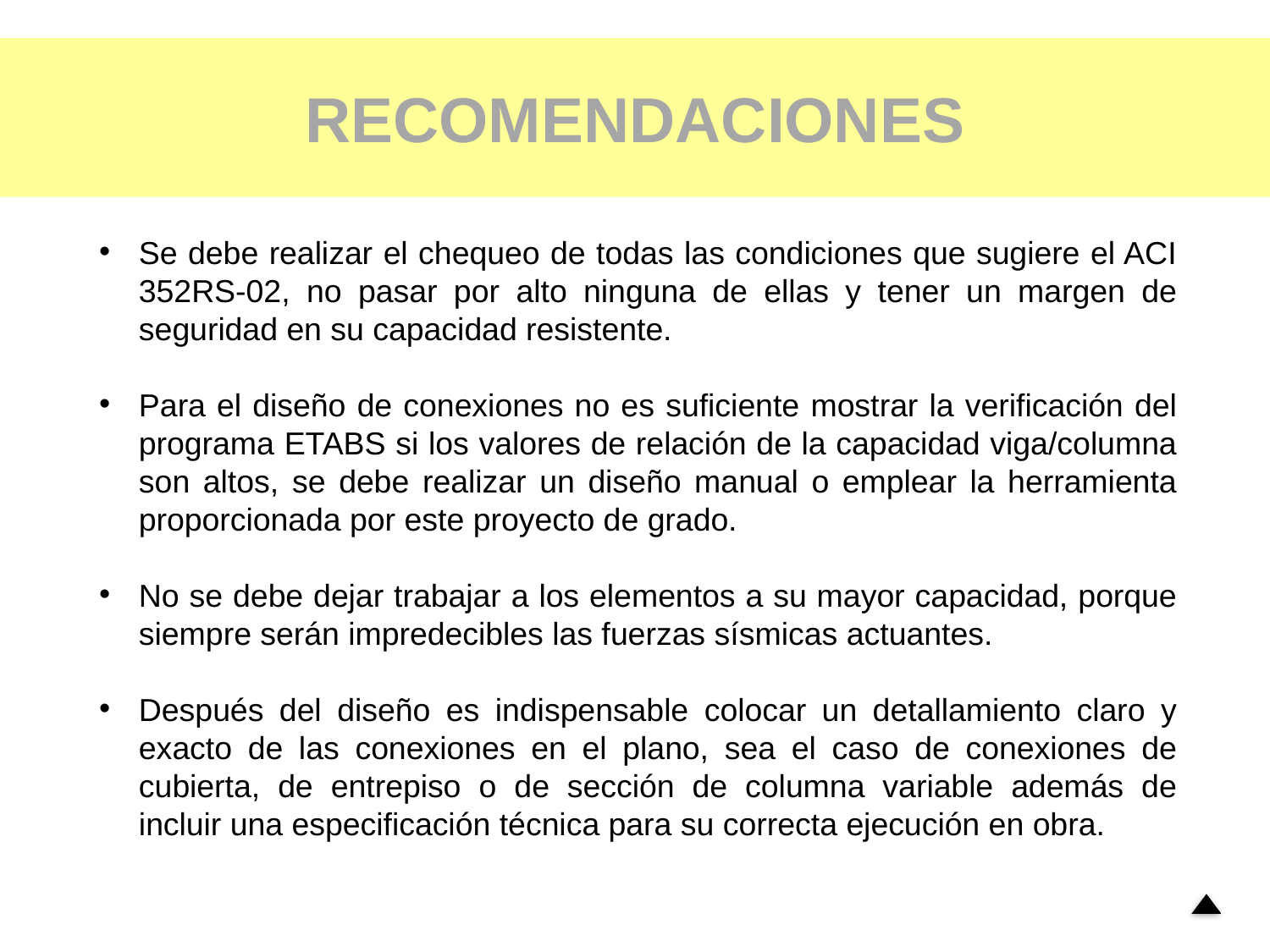

# RECOMENDACIONES
Se debe realizar el chequeo de todas las condiciones que sugiere el ACI 352RS-02, no pasar por alto ninguna de ellas y tener un margen de seguridad en su capacidad resistente.

Para el diseño de conexiones no es suficiente mostrar la verificación del programa ETABS si los valores de relación de la capacidad viga/columna son altos, se debe realizar un diseño manual o emplear la herramienta proporcionada por este proyecto de grado.

No se debe dejar trabajar a los elementos a su mayor capacidad, porque siempre serán impredecibles las fuerzas sísmicas actuantes.

Después del diseño es indispensable colocar un detallamiento claro y exacto de las conexiones en el plano, sea el caso de conexiones de cubierta, de entrepiso o de sección de columna variable además de incluir una especificación técnica para su correcta ejecución en obra.